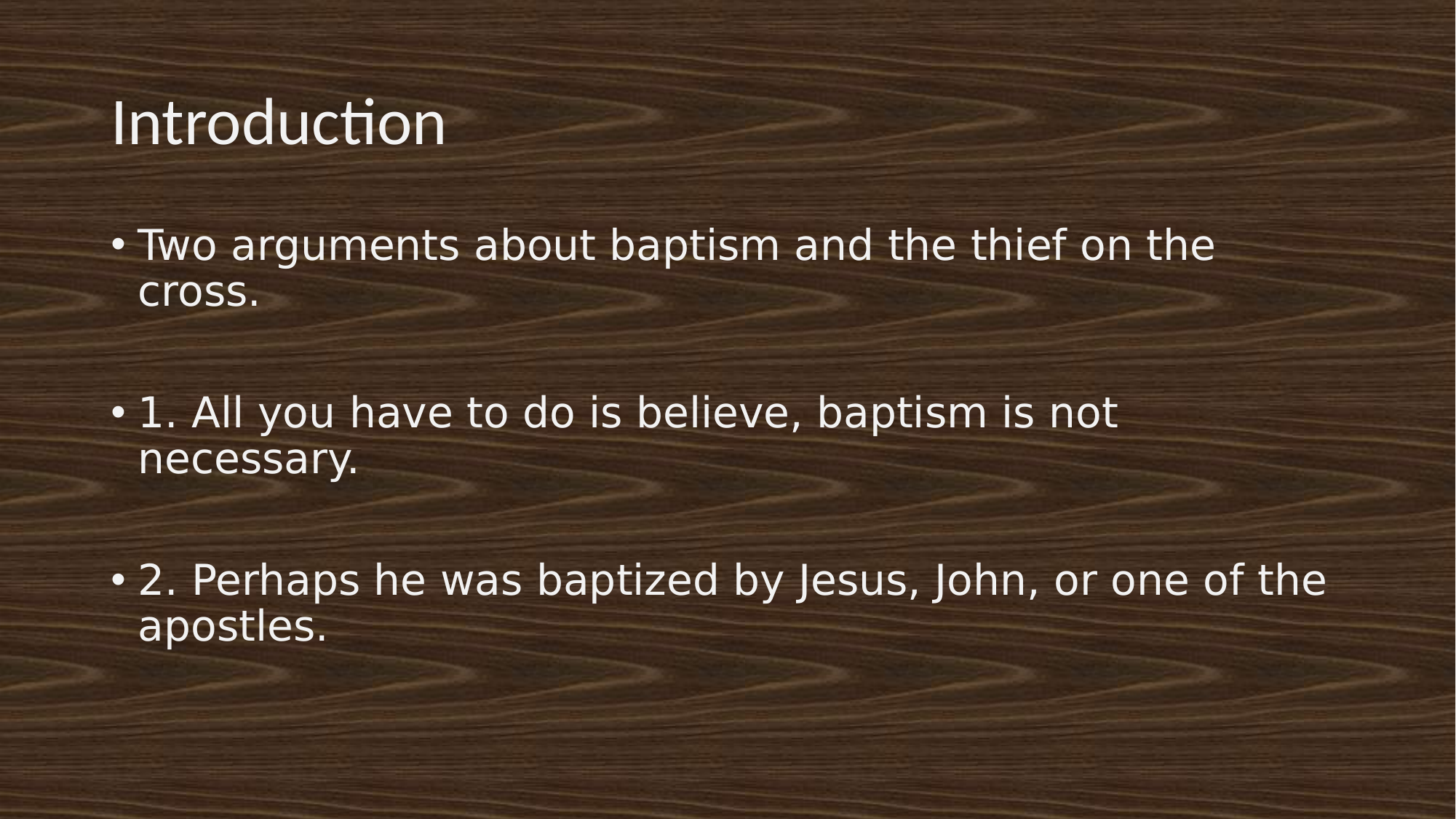

# Introduction
Two arguments about baptism and the thief on the cross.

1. All you have to do is believe, baptism is not necessary.

2. Perhaps he was baptized by Jesus, John, or one of the apostles.